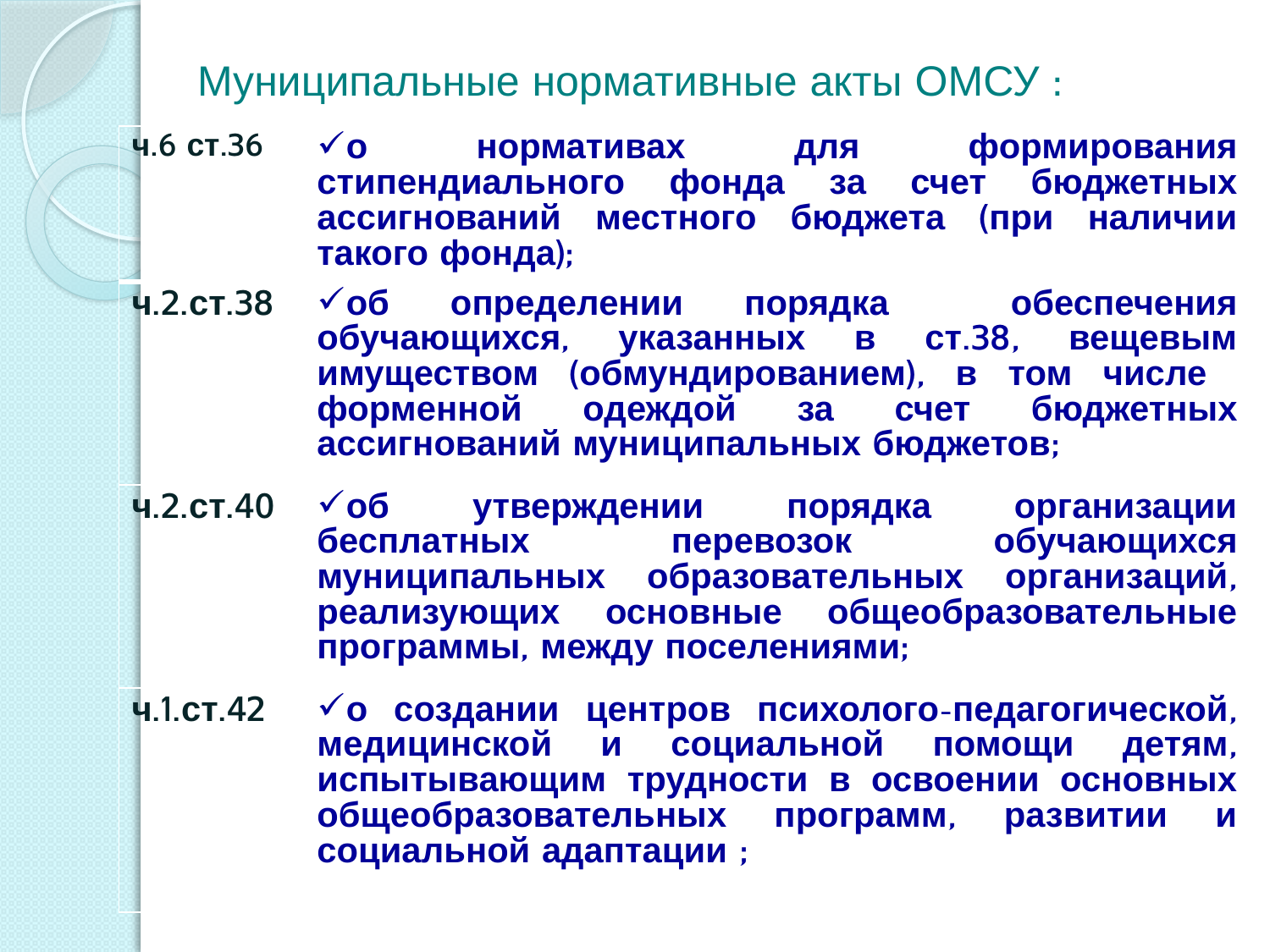

# Муниципальные нормативные акты ОМСУ :
| ч.6 ст.36 | о нормативах для формирования стипендиального фонда за счет бюджетных ассигнований местного бюджета (при наличии такого фонда); |
| --- | --- |
| ч.2.ст.38 | об определении порядка обеспечения обучающихся, указанных в ст.38, вещевым имуществом (обмундированием), в том числе форменной одеждой за счет бюджетных ассигнований муниципальных бюджетов; |
| ч.2.ст.40 | об утверждении порядка организации бесплатных перевозок обучающихся муниципальных образовательных организаций, реализующих основные общеобразовательные программы, между поселениями; |
| ч.1.ст.42 | о создании центров психолого-педагогической, медицинской и социальной помощи детям, испытывающим трудности в освоении основных общеобразовательных программ, развитии и социальной адаптации ; |